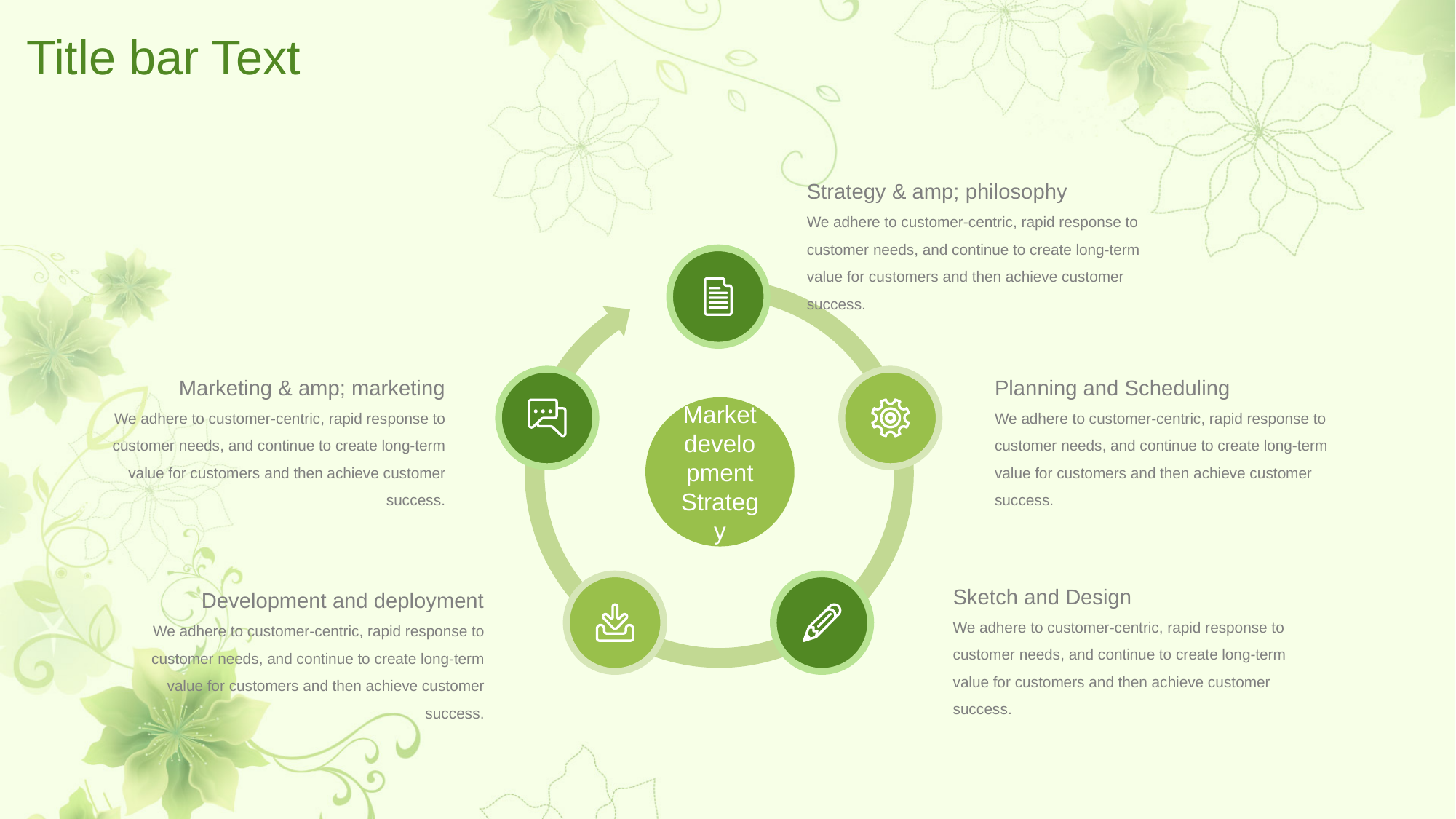

# Title bar Text
Strategy & amp; philosophy
We adhere to customer-centric, rapid response to customer needs, and continue to create long-term value for customers and then achieve customer success.

Marketing & amp; marketing
We adhere to customer-centric, rapid response to customer needs, and continue to create long-term value for customers and then achieve customer success.
Planning and Scheduling
We adhere to customer-centric, rapid response to customer needs, and continue to create long-term value for customers and then achieve customer success.

Market development Strategy
Sketch and Design
We adhere to customer-centric, rapid response to customer needs, and continue to create long-term value for customers and then achieve customer success.

Development and deployment
We adhere to customer-centric, rapid response to customer needs, and continue to create long-term value for customers and then achieve customer success.